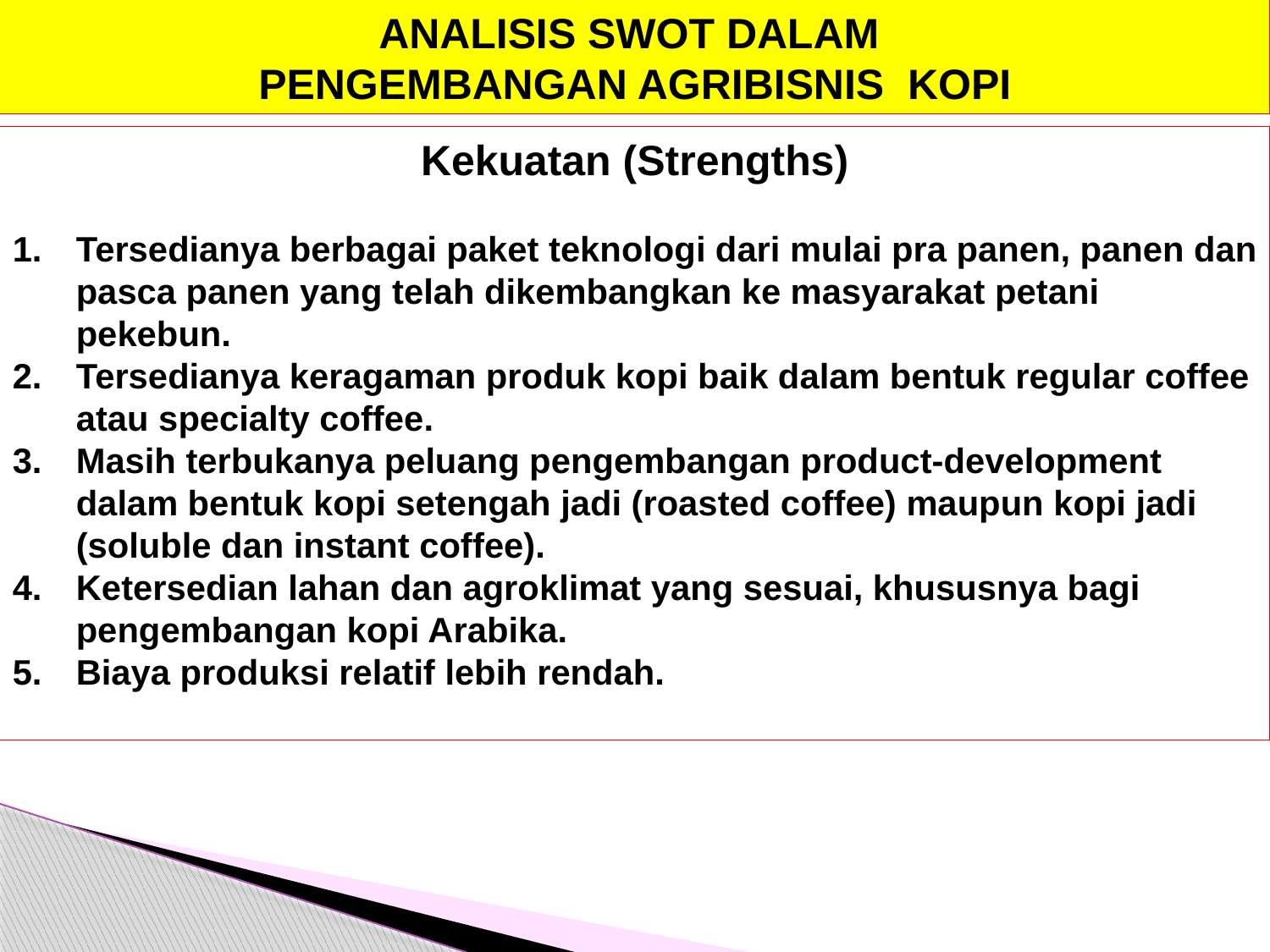

ANALISIS SWOT DALAM
PENGEMBANGAN AGRIBISNIS  KOPI
Kekuatan (Strengths)

Tersedianya berbagai paket teknologi dari mulai pra panen, panen dan pasca panen yang telah dikembangkan ke masyarakat petani pekebun.
Tersedianya keragaman produk kopi baik dalam bentuk regular coffee atau specialty coffee.
Masih terbukanya peluang pengembangan product-development dalam bentuk kopi setengah jadi (roasted coffee) maupun kopi jadi (soluble dan instant coffee).
Ketersedian lahan dan agroklimat yang sesuai, khususnya bagi pengembangan kopi Arabika.
Biaya produksi relatif lebih rendah.